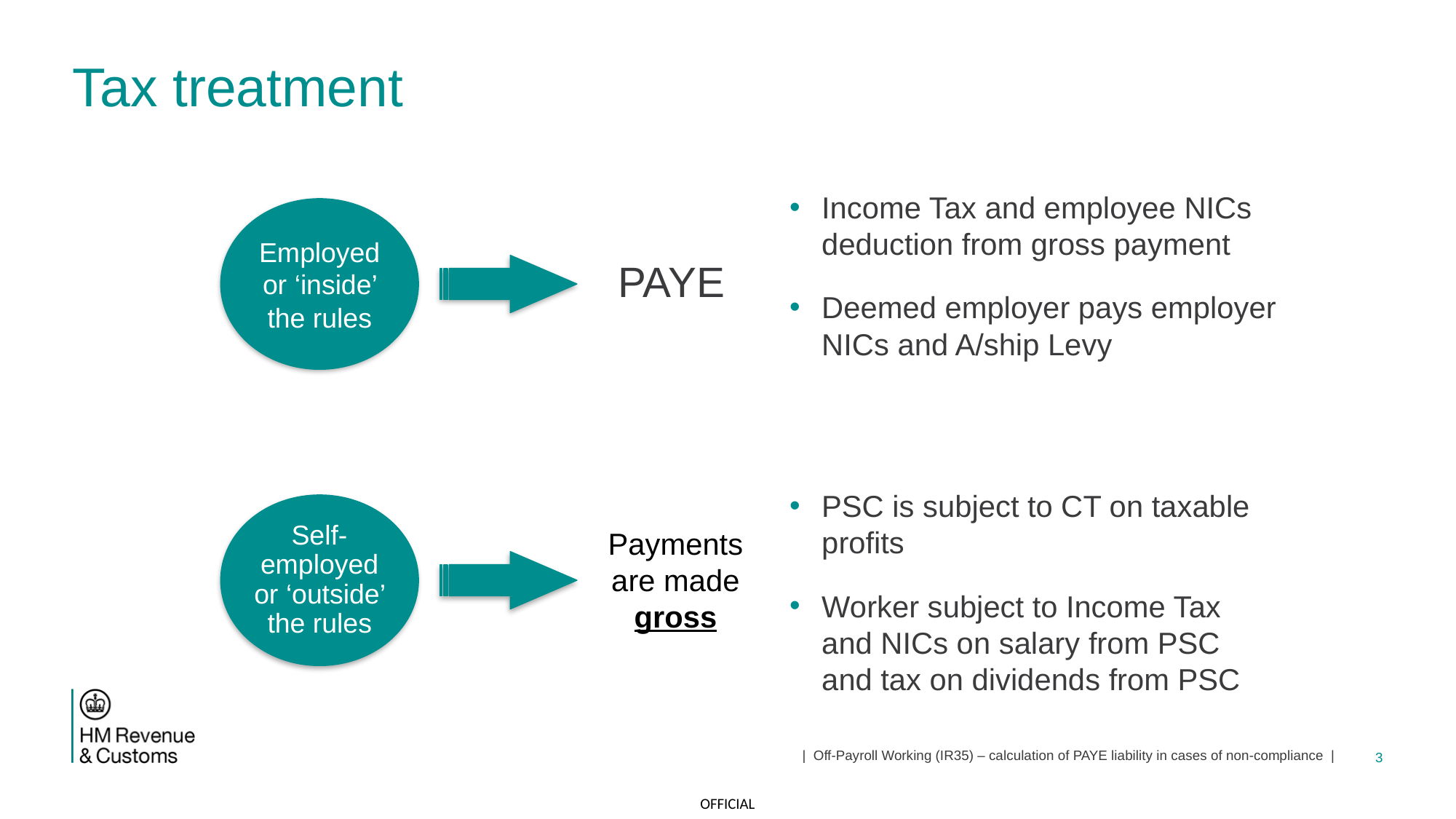

# Tax treatment
Income Tax and employee NICs deduction from gross payment
Deemed employer pays employer NICs and A/ship Levy
Employed or ‘inside’ the rules

PAYE
PSC is subject to CT on taxable profits
Worker subject to Income Tax and NICs on salary from PSC and tax on dividends from PSC
Self-employed or ‘outside’ the rules
Payments are made gross

|  Off-Payroll Working (IR35) – calculation of PAYE liability in cases of non-compliance  |
3